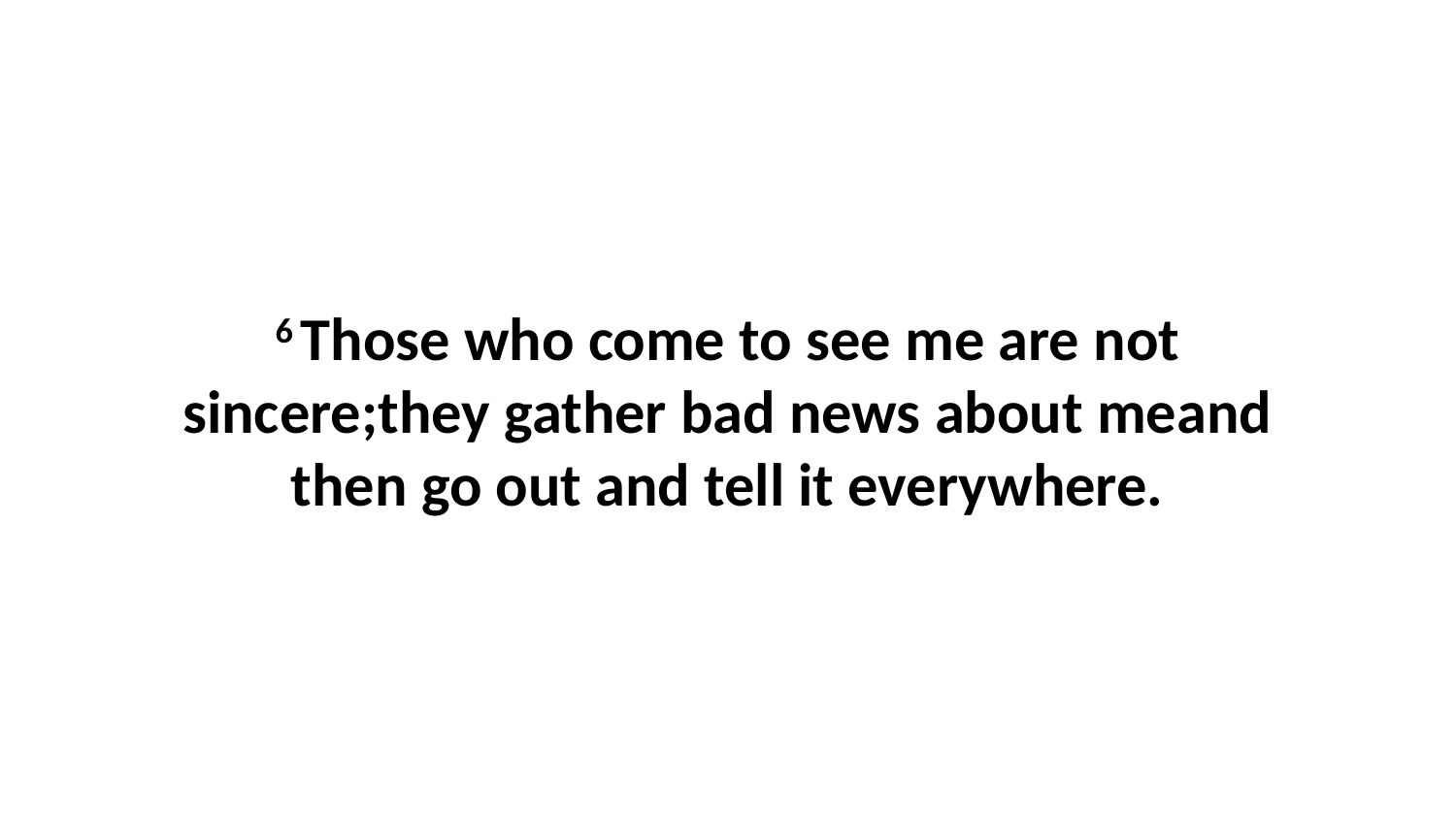

6 Those who come to see me are not sincere;they gather bad news about meand then go out and tell it everywhere.